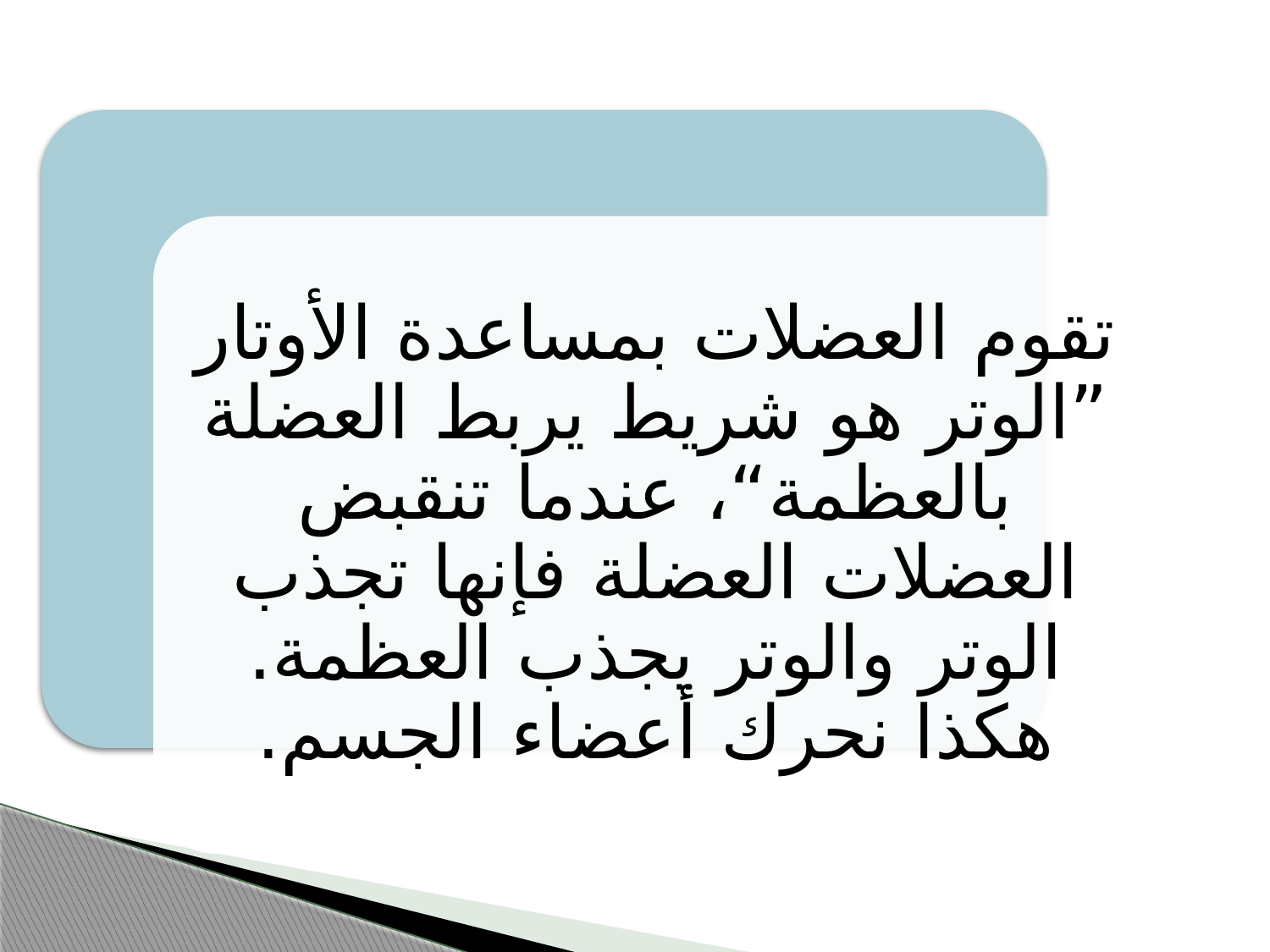

تقوم العضلات بمساعدة الأوتار ”الوتر هو شريط يربط العضلة بالعظمة“، عندما تنقبض العضلات العضلة فإنها تجذب الوتر والوتر يجذب العظمة. هكذا نحرك أعضاء الجسم.